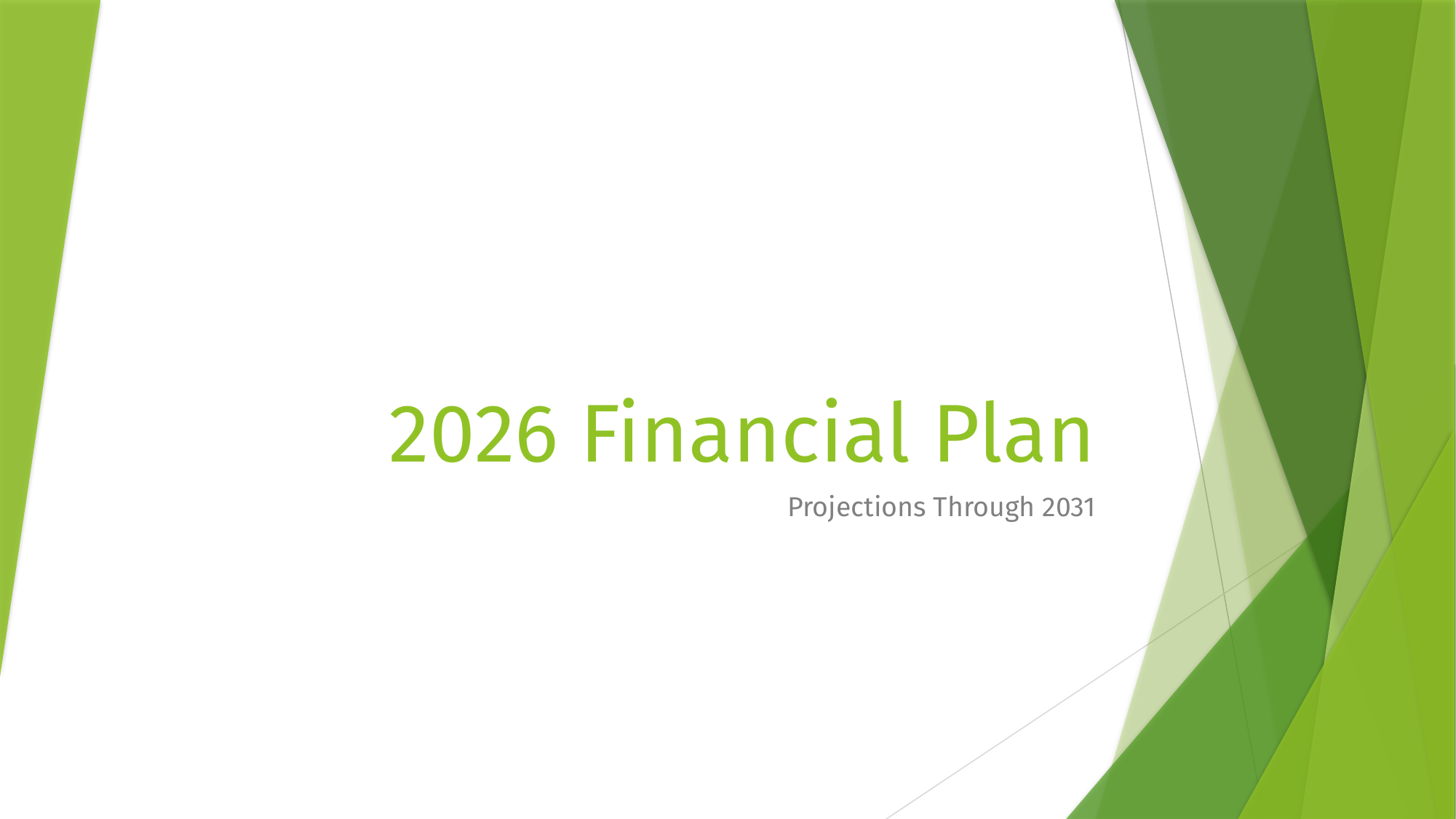

# 2026 Financial Plan
Projections Through 2031